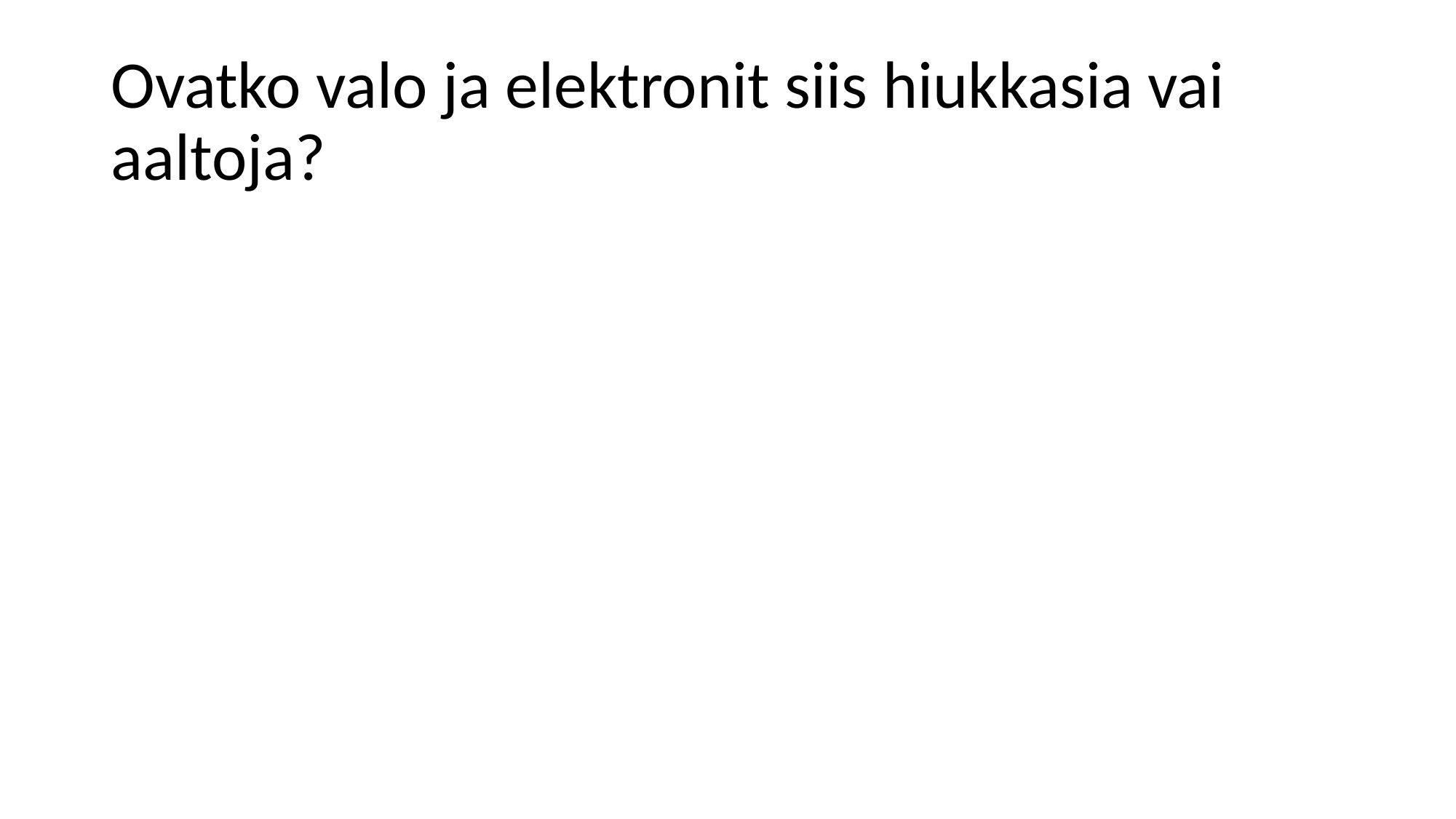

# Ovatko valo ja elektronit siis hiukkasia vai aaltoja?